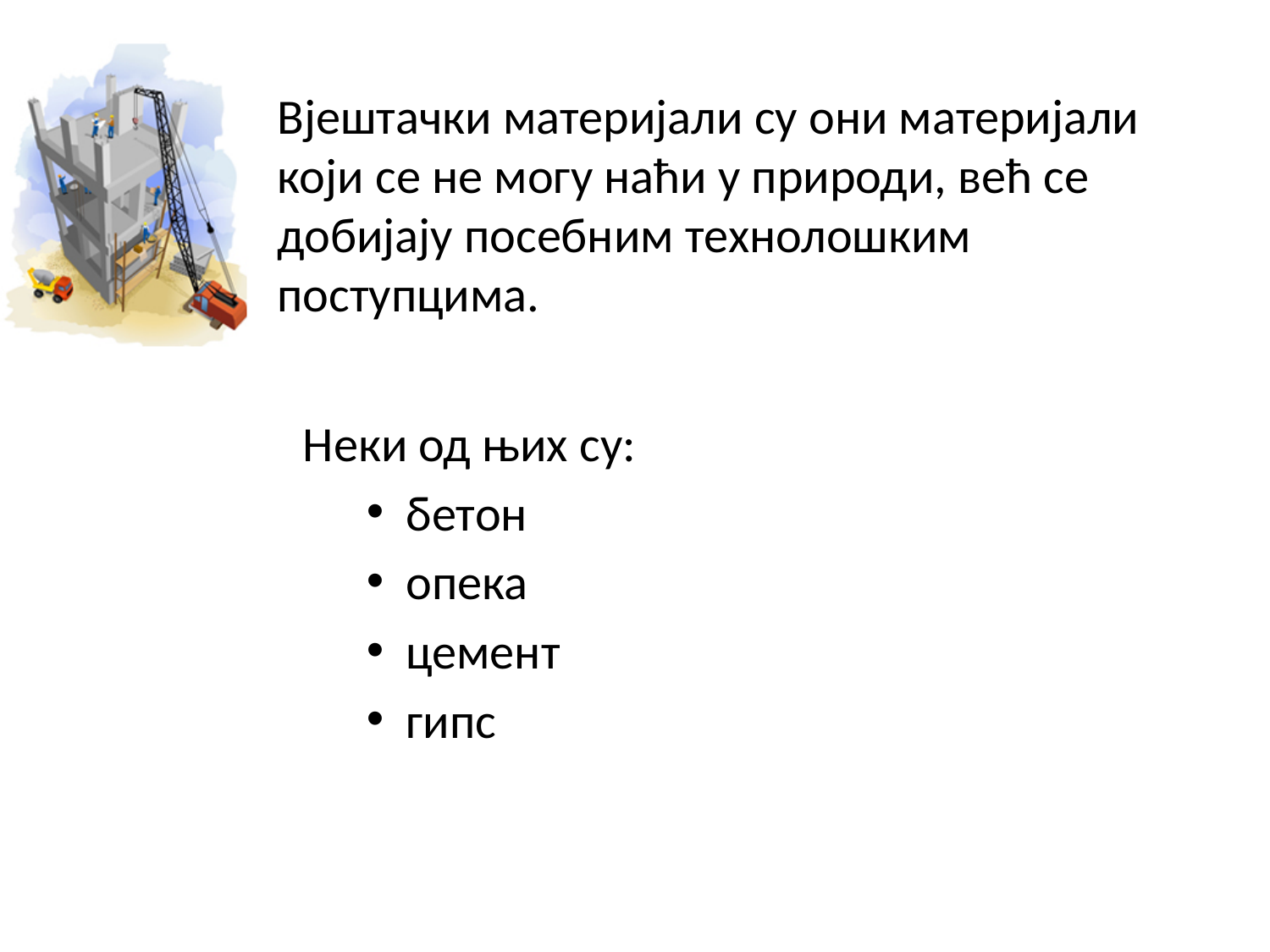

Вјештачки материјали су они материјали који се не могу наћи у природи, већ се добијају посебним технолошким поступцима.
Неки од њих су:
бетон
опека
цемент
гипс